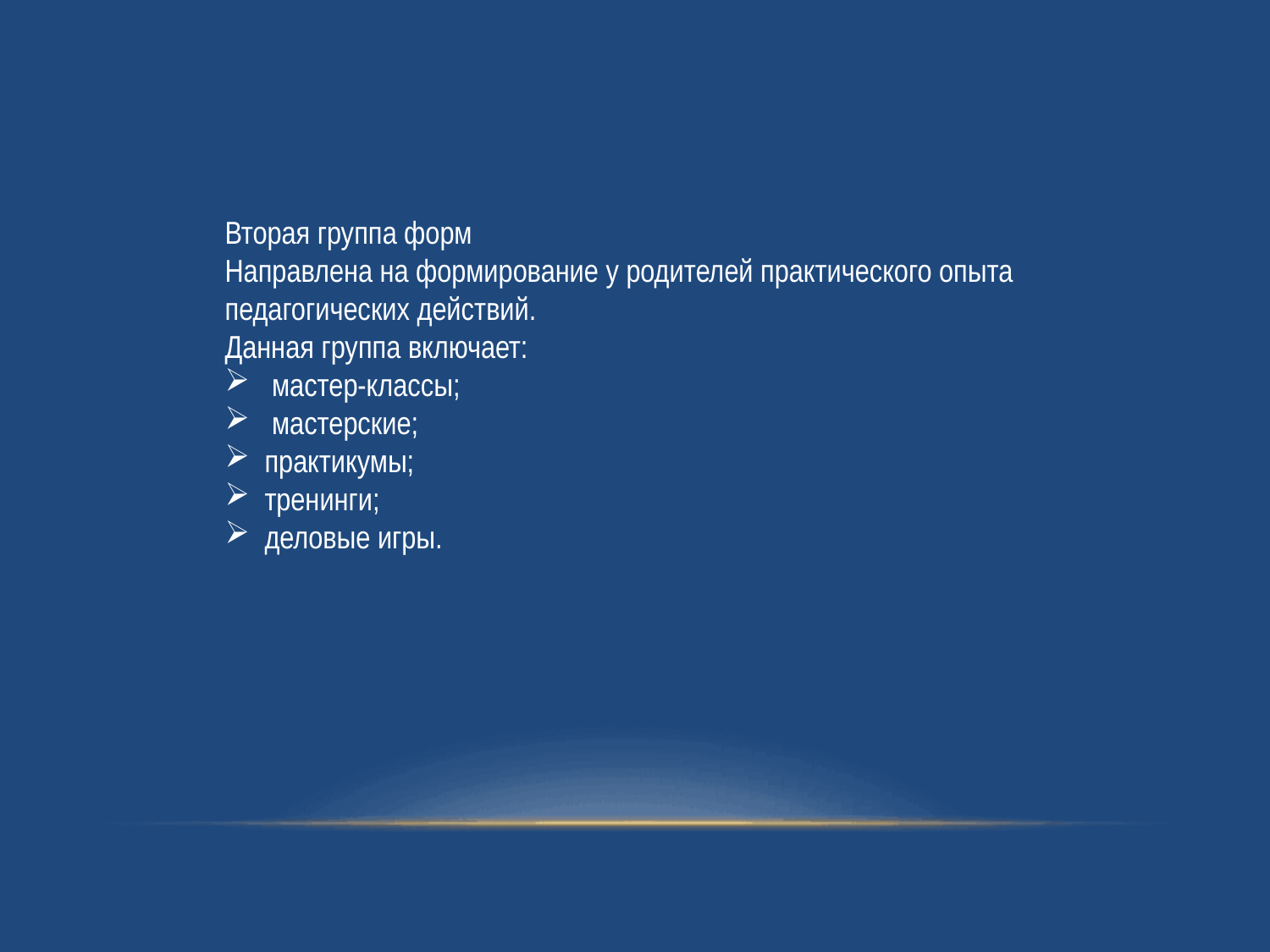

Вторая группа форм
Направлена на формирование у родителей практического опыта
педагогических действий.
Данная группа включает:
 мастер-классы;
 мастерские;
практикумы;
тренинги;
деловые игры.